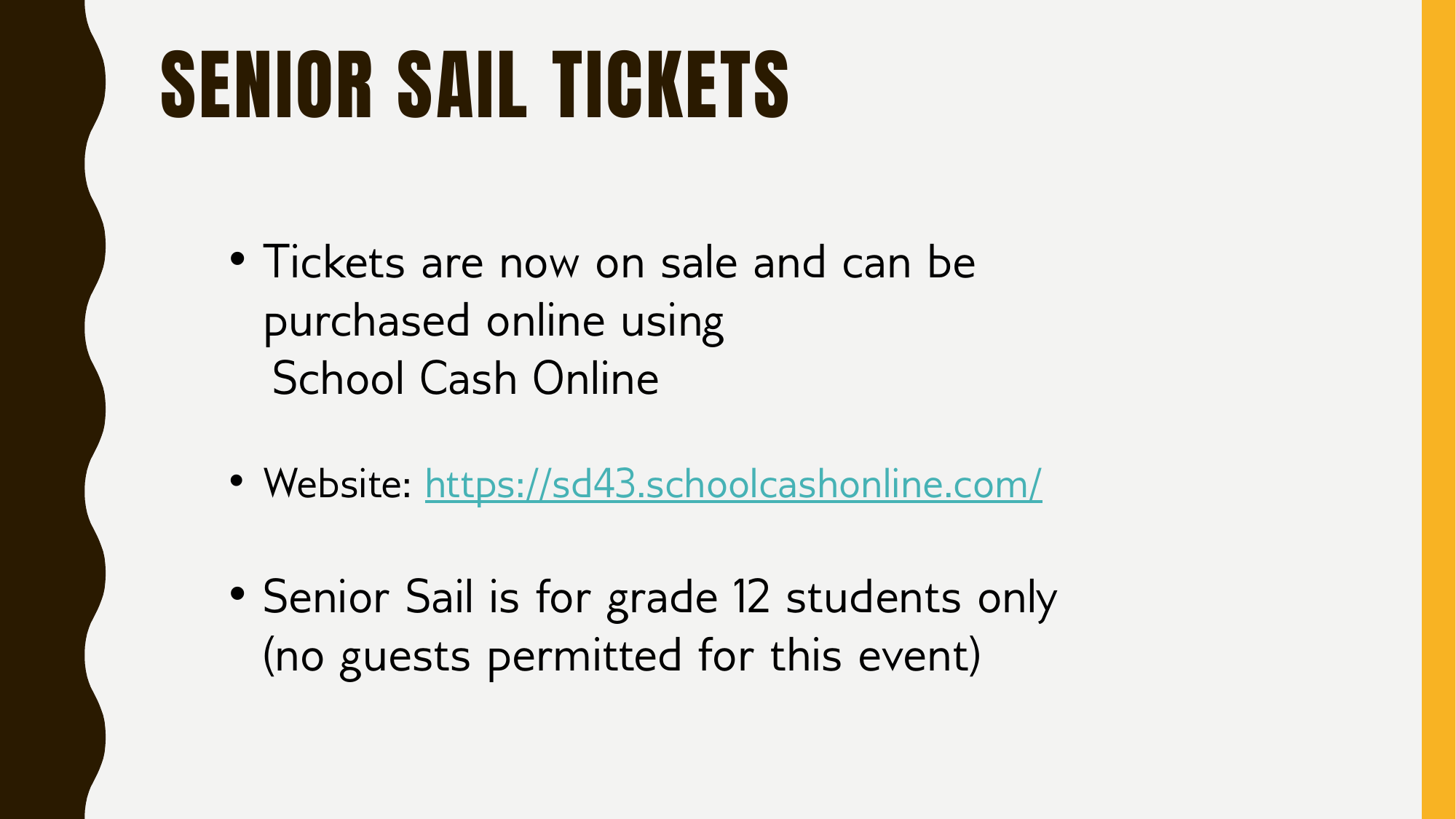

# Senior sail tickets
Tickets are now on sale and can be purchased online using
   School Cash Online

Website: https://sd43.schoolcashonline.com/

Senior Sail is for grade 12 students only (no guests permitted for this event)